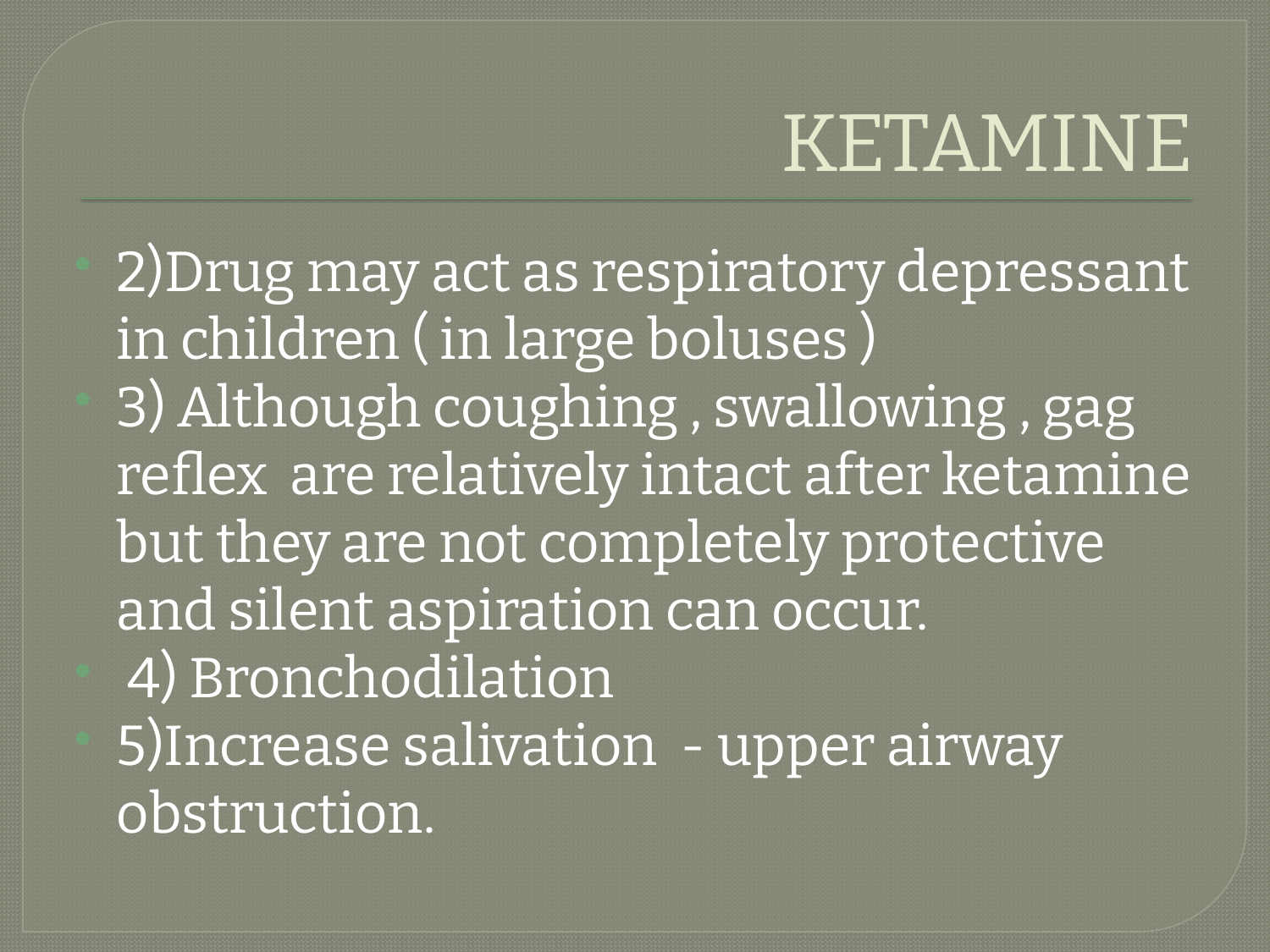

# KETAMINE
2)Drug may act as respiratory depressant in children ( in large boluses )
3) Although coughing , swallowing , gag reflex  are relatively intact after ketamine but they are not completely protective and silent aspiration can occur.
 4) Bronchodilation
5)Increase salivation  - upper airway obstruction.